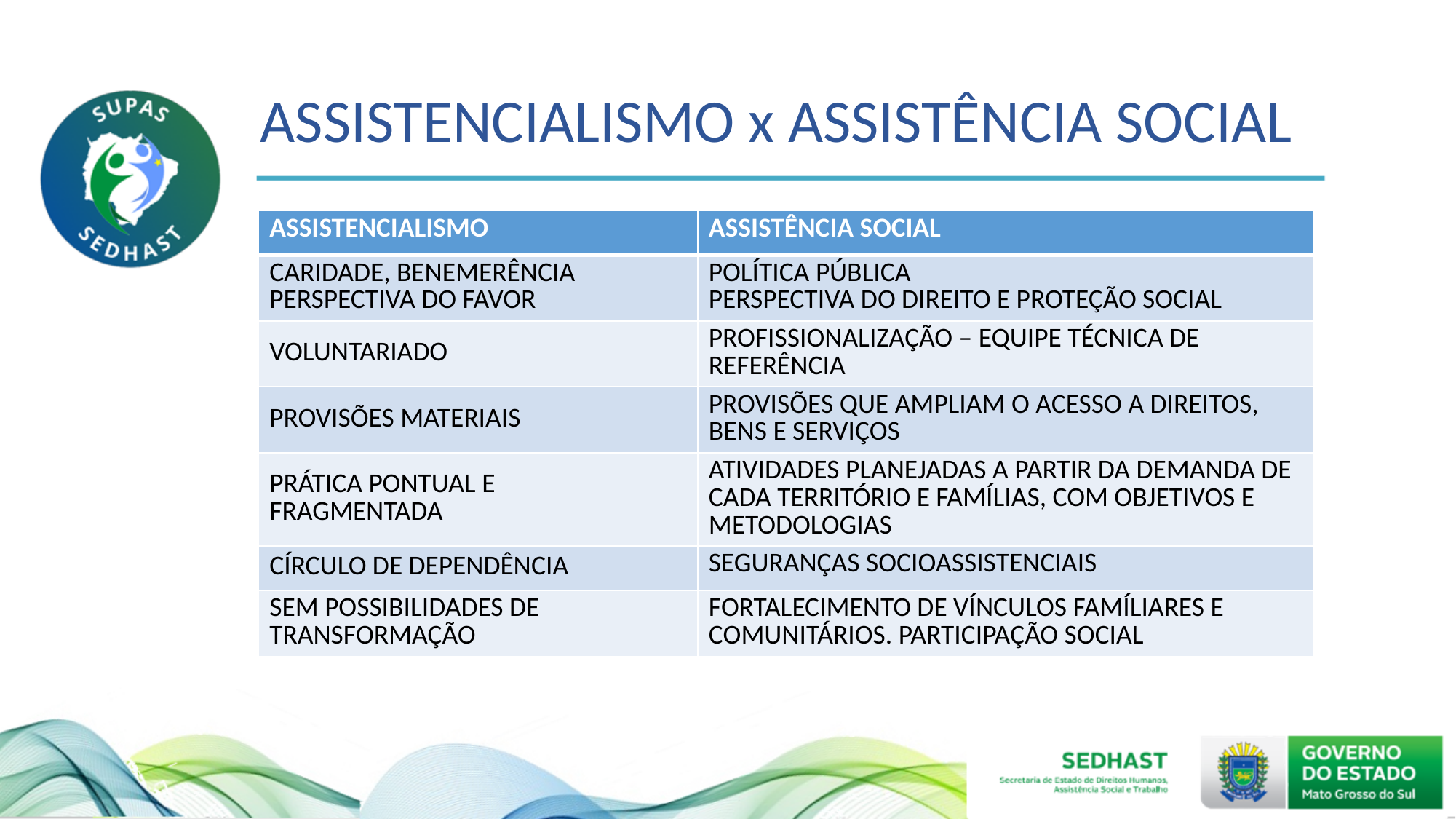

# ASSISTENCIALISMO x ASSISTÊNCIA SOCIAL
| ASSISTENCIALISMO | ASSISTÊNCIA SOCIAL |
| --- | --- |
| CARIDADE, BENEMERÊNCIA PERSPECTIVA DO FAVOR | POLÍTICA PÚBLICA PERSPECTIVA DO DIREITO E PROTEÇÃO SOCIAL |
| VOLUNTARIADO | PROFISSIONALIZAÇÃO – EQUIPE TÉCNICA DE REFERÊNCIA |
| PROVISÕES MATERIAIS | PROVISÕES QUE AMPLIAM O ACESSO A DIREITOS, BENS E SERVIÇOS |
| PRÁTICA PONTUAL E FRAGMENTADA | ATIVIDADES PLANEJADAS A PARTIR DA DEMANDA DE CADA TERRITÓRIO E FAMÍLIAS, COM OBJETIVOS E METODOLOGIAS |
| CÍRCULO DE DEPENDÊNCIA | SEGURANÇAS SOCIOASSISTENCIAIS |
| SEM POSSIBILIDADES DE TRANSFORMAÇÃO | FORTALECIMENTO DE VÍNCULOS FAMÍLIARES E COMUNITÁRIOS. PARTICIPAÇÃO SOCIAL |